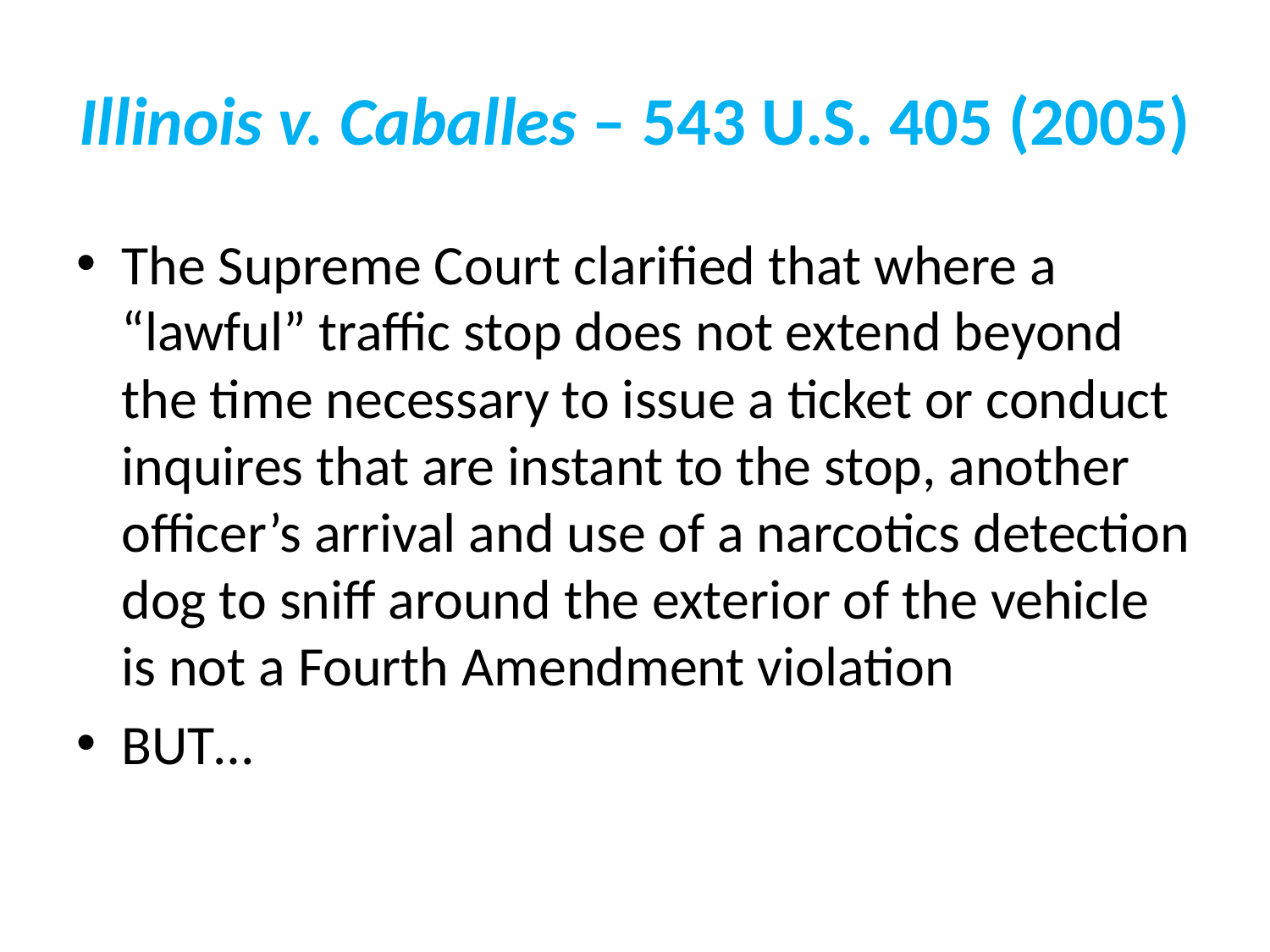

# Illinois v. Caballes – 543 U.S. 405 (2005)
The Supreme Court clarified that where a “lawful” traffic stop does not extend beyond the time necessary to issue a ticket or conduct inquires that are instant to the stop, another officer’s arrival and use of a narcotics detection dog to sniff around the exterior of the vehicle is not a Fourth Amendment violation
BUT…